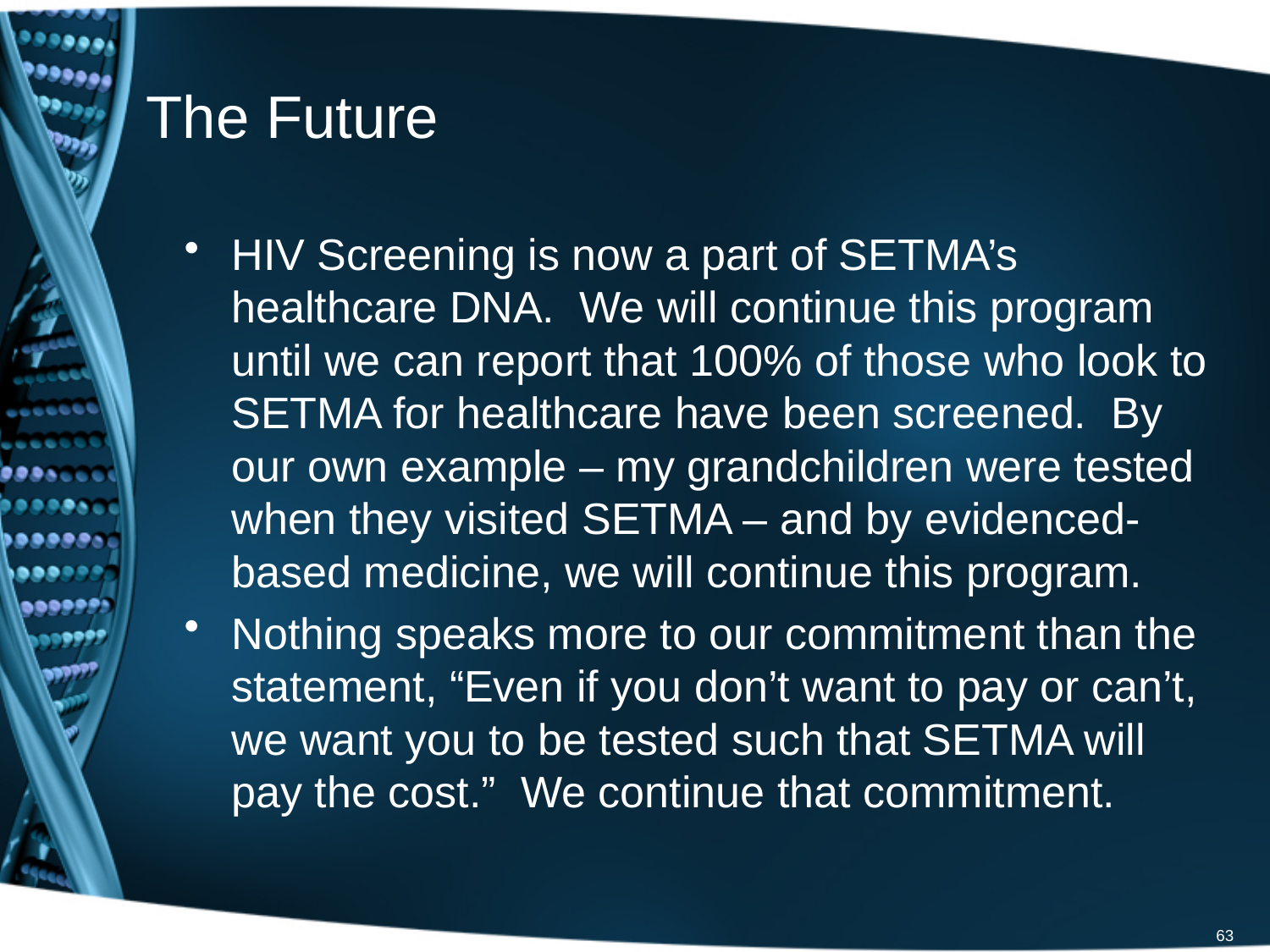

# The Future
HIV Screening is now a part of SETMA’s healthcare DNA.  We will continue this program until we can report that 100% of those who look to SETMA for healthcare have been screened.  By our own example – my grandchildren were tested when they visited SETMA – and by evidenced-based medicine, we will continue this program.
Nothing speaks more to our commitment than the statement, “Even if you don’t want to pay or can’t, we want you to be tested such that SETMA will pay the cost.”  We continue that commitment.
63